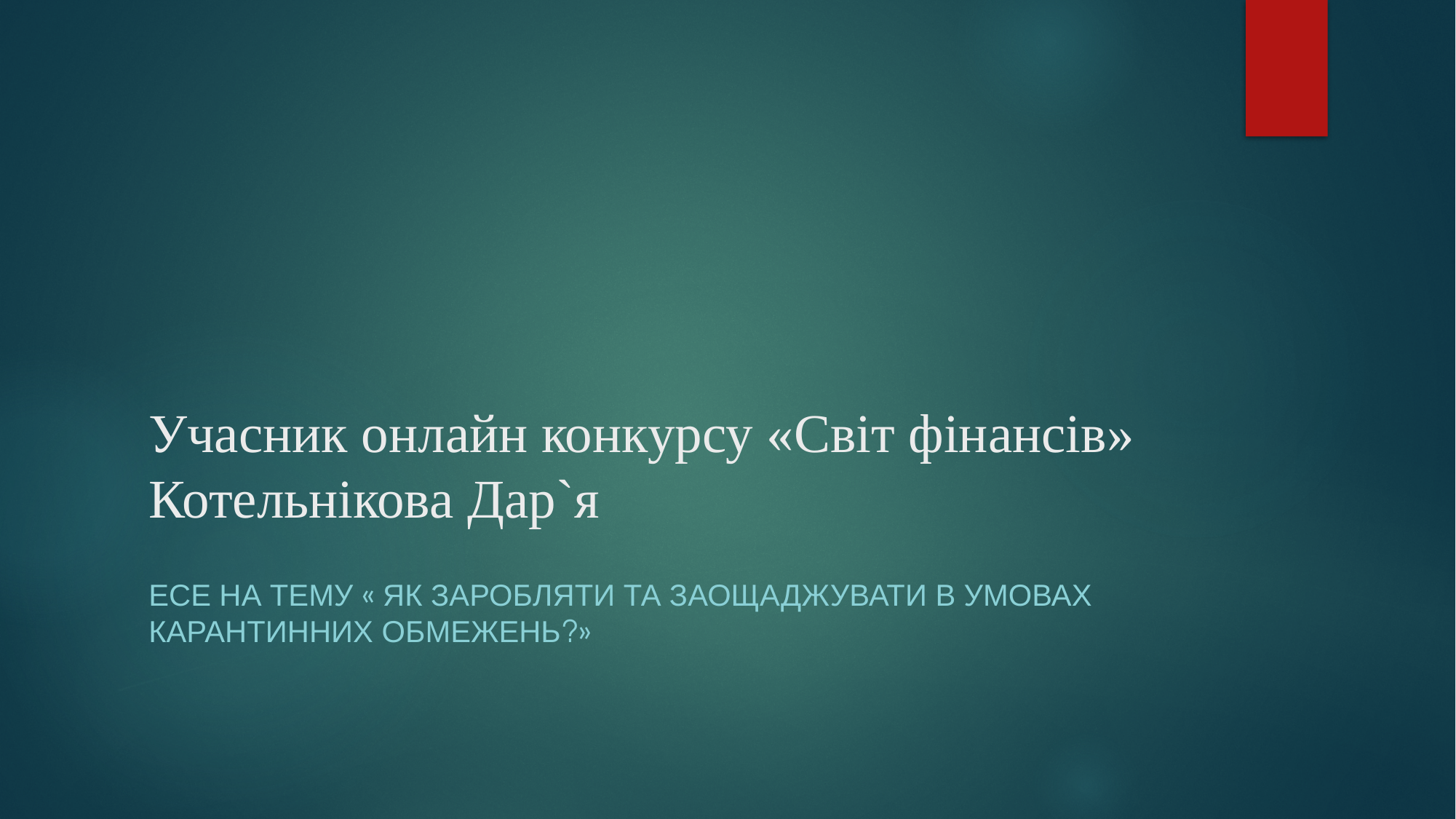

# Учасник онлайн конкурсу «Світ фінансів» Котельнікова Дар`я
Есе на тему « Як заробляти та заощаджувати в умовах карантинних обмежень?»